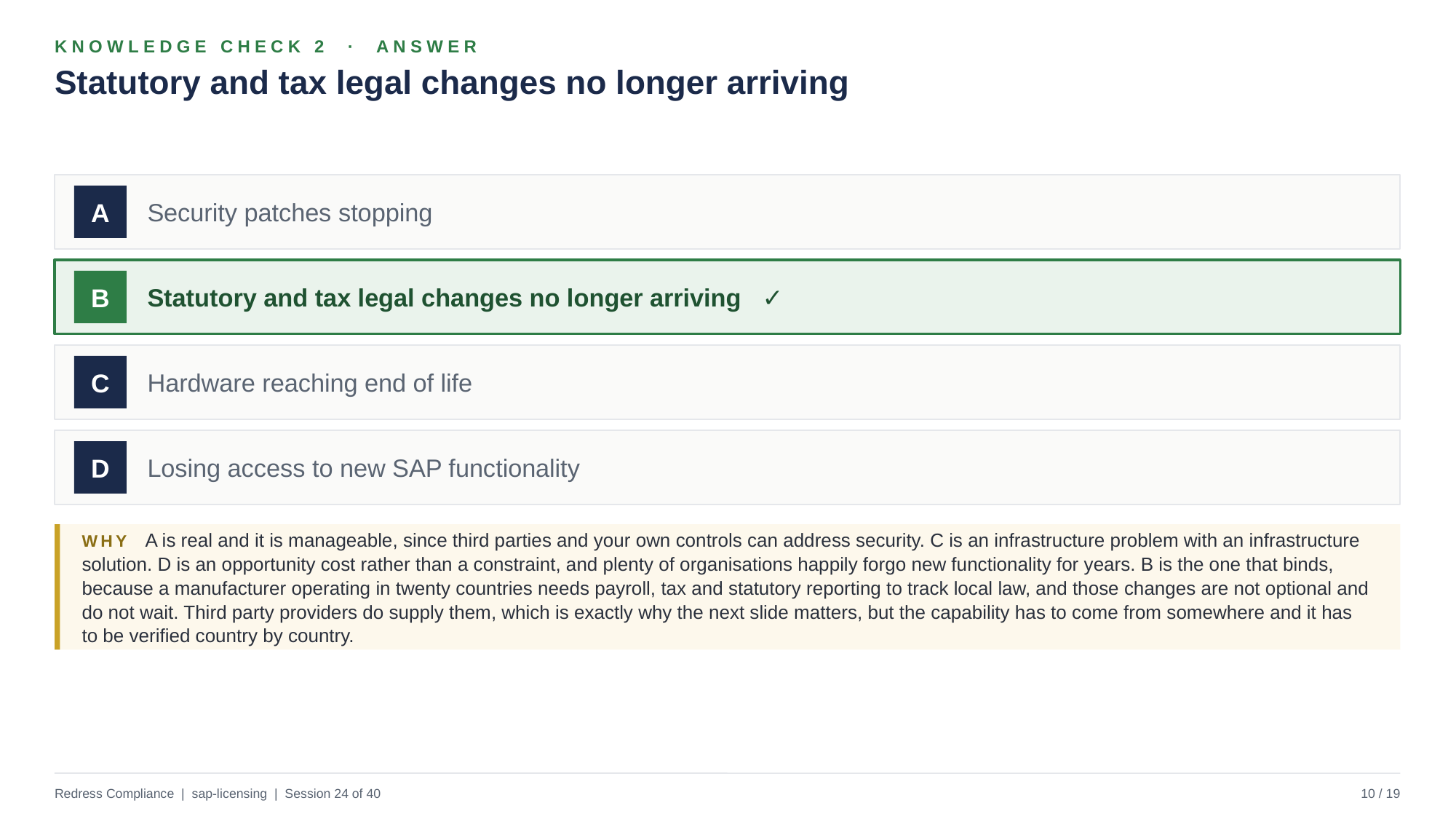

KNOWLEDGE CHECK 2  ·  ANSWER
Statutory and tax legal changes no longer arriving

Security patches stopping

A

Statutory and tax legal changes no longer arriving   ✓

B

Hardware reaching end of life

C

Losing access to new SAP functionality

D

WHY  A is real and it is manageable, since third parties and your own controls can address security. C is an infrastructure problem with an infrastructure solution. D is an opportunity cost rather than a constraint, and plenty of organisations happily forgo new functionality for years. B is the one that binds, because a manufacturer operating in twenty countries needs payroll, tax and statutory reporting to track local law, and those changes are not optional and do not wait. Third party providers do supply them, which is exactly why the next slide matters, but the capability has to come from somewhere and it has to be verified country by country.

Redress Compliance  |  sap-licensing  |  Session 24 of 40
10 / 19